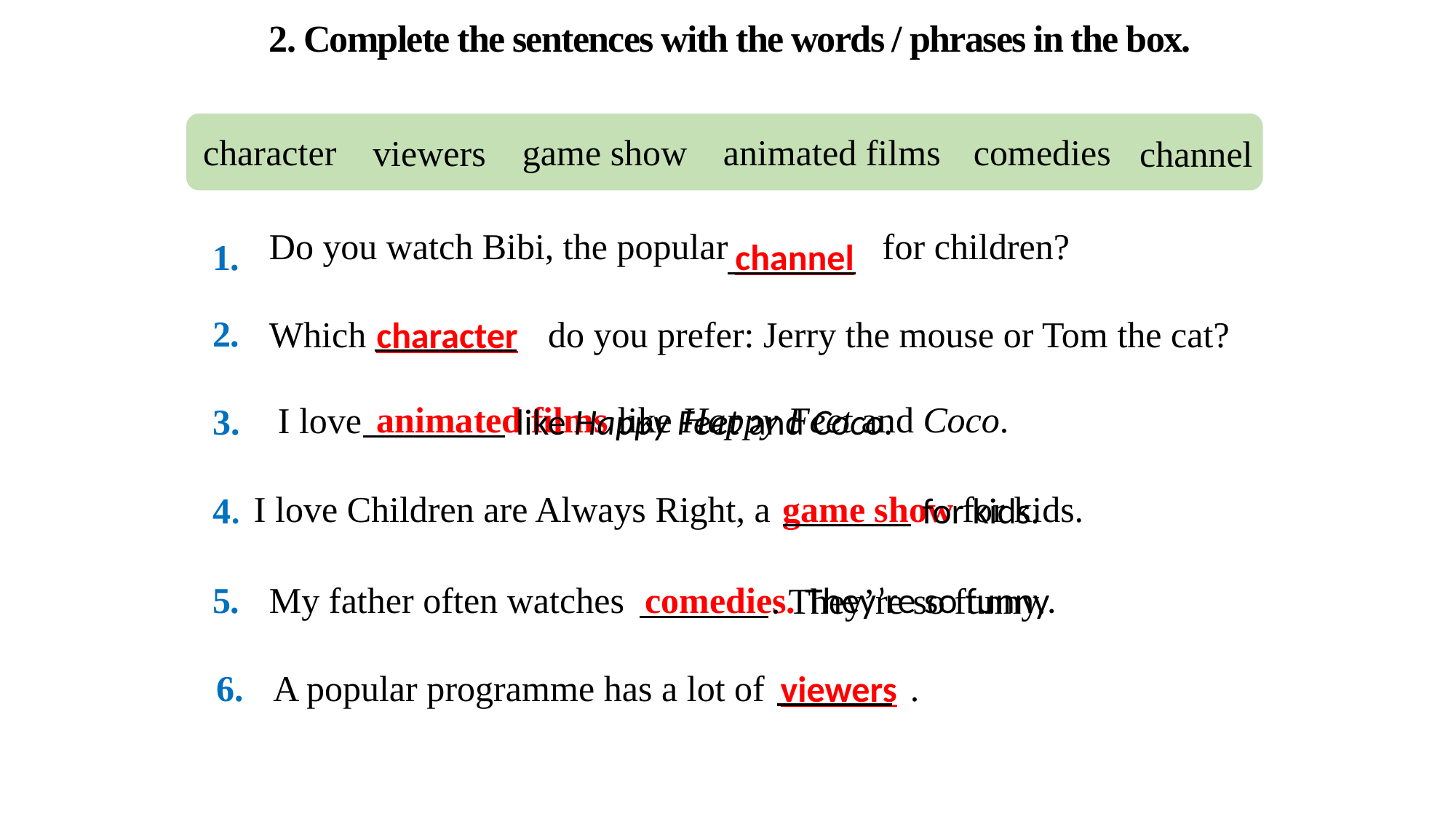

2. Complete the sentences with the words / phrases in the box.

comedies
game show
animated films
character
viewers
channel
Do you watch Bibi, the popular                 for children?
channel
1.
2.
Which                    do you prefer: Jerry the mouse or Tom the cat?
character
animated films like Happy Feet and Coco.
 I love
like Happy Feet and Coco.
3.
game show for kids.
 I love Children are Always Right, a
for kids.
4.
comedies. They’re so funny.
5.
My father often watches
. They’re so funny.
6.
A popular programme has a lot of                .
viewers